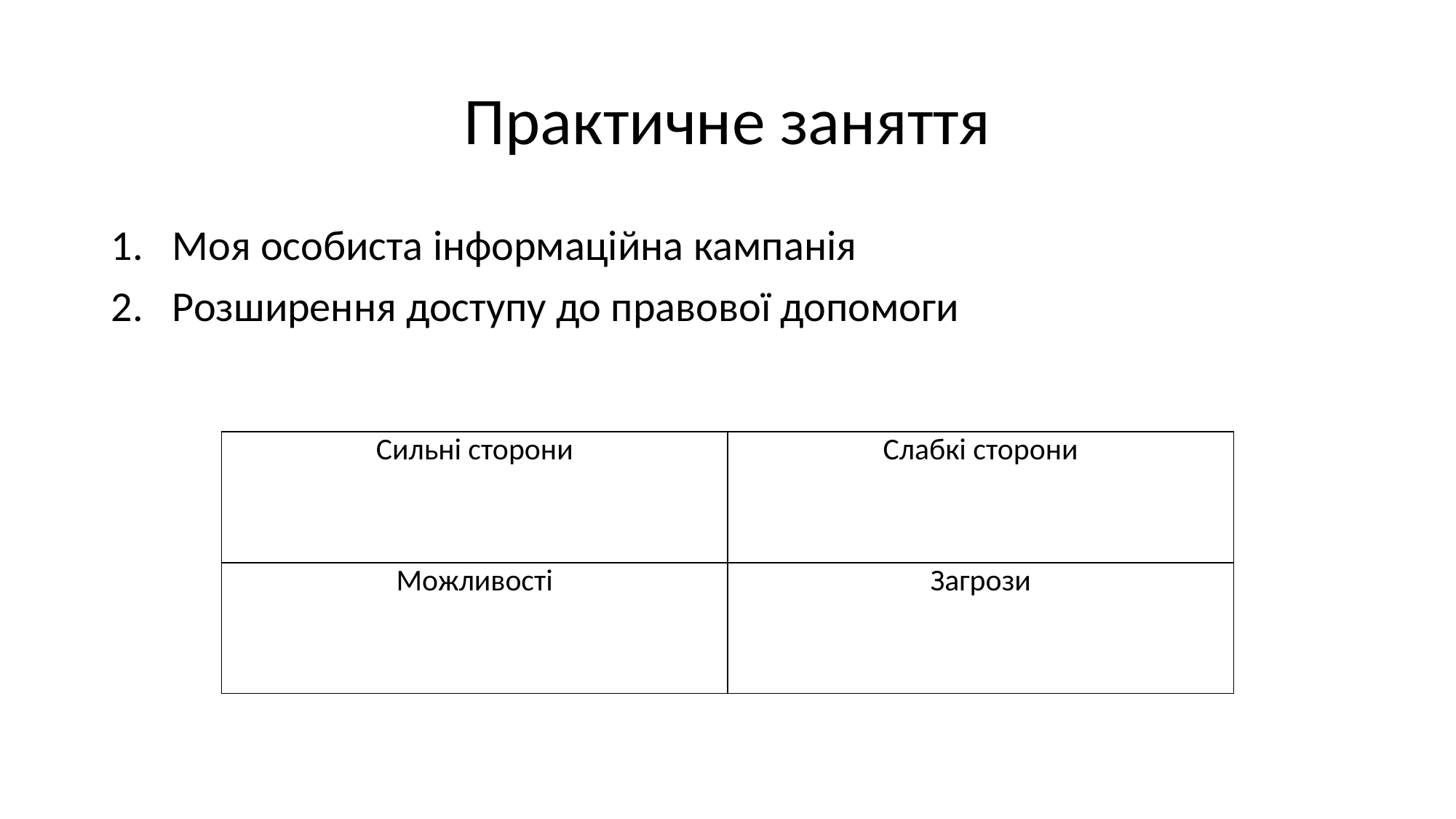

# Практичне заняття
Моя особиста інформаційна кампанія
Розширення доступу до правової допомоги
| Сильні сторони | Слабкі сторони |
| --- | --- |
| Можливості | Загрози |